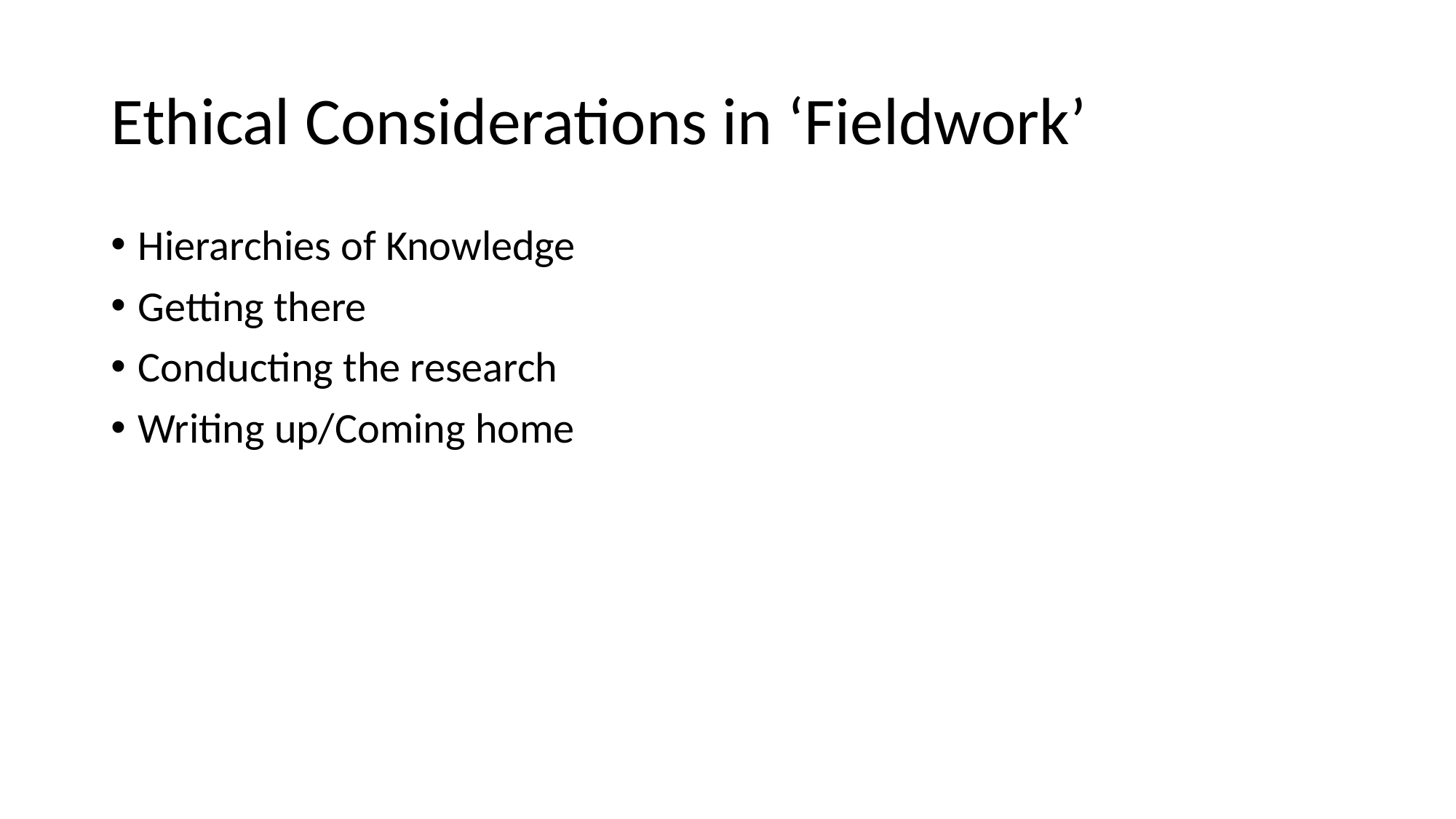

# Ethical Considerations in ‘Fieldwork’
Hierarchies of Knowledge
Getting there
Conducting the research
Writing up/Coming home